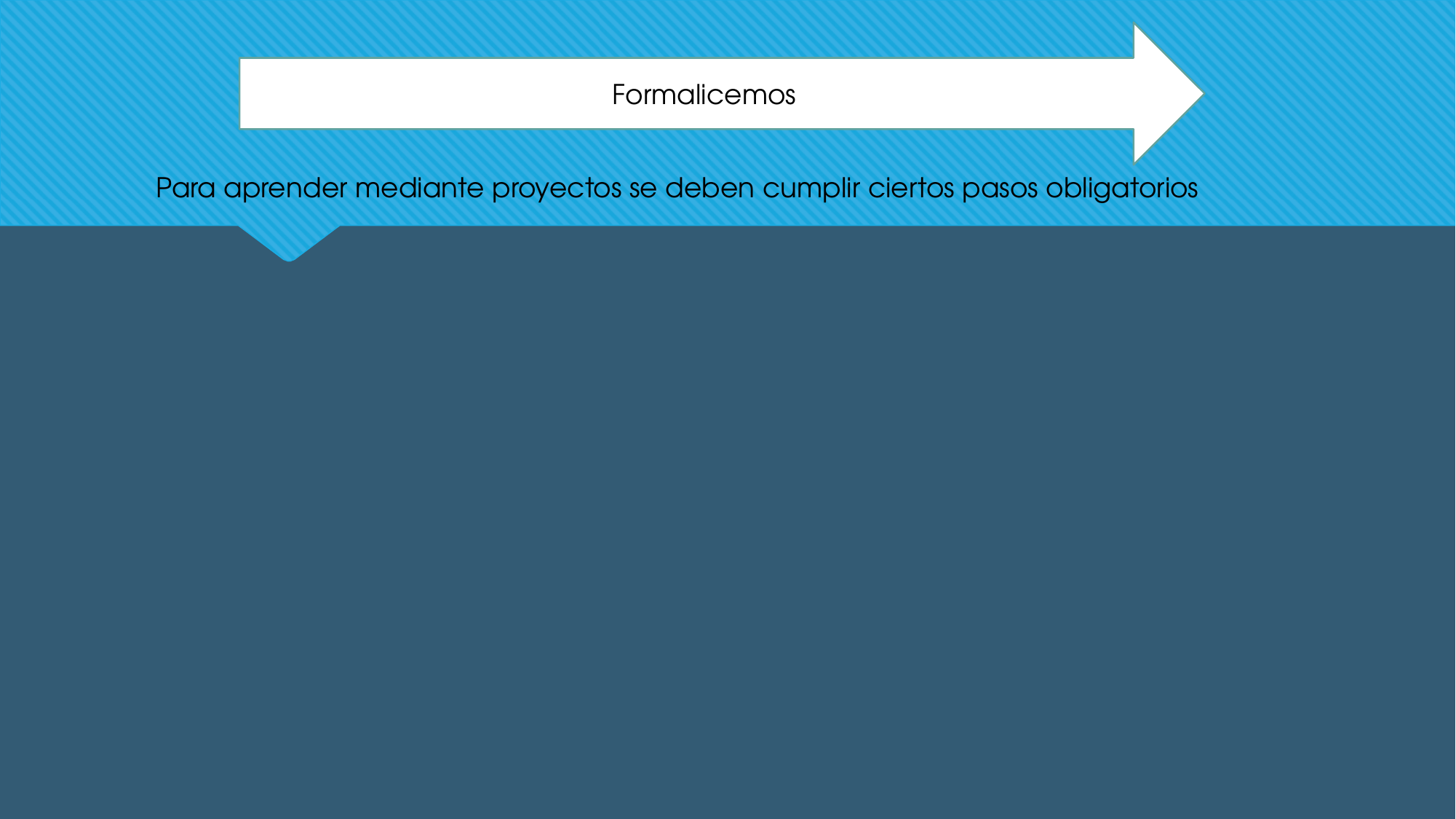

Formalicemos
Para aprender mediante proyectos se deben cumplir ciertos pasos obligatorios